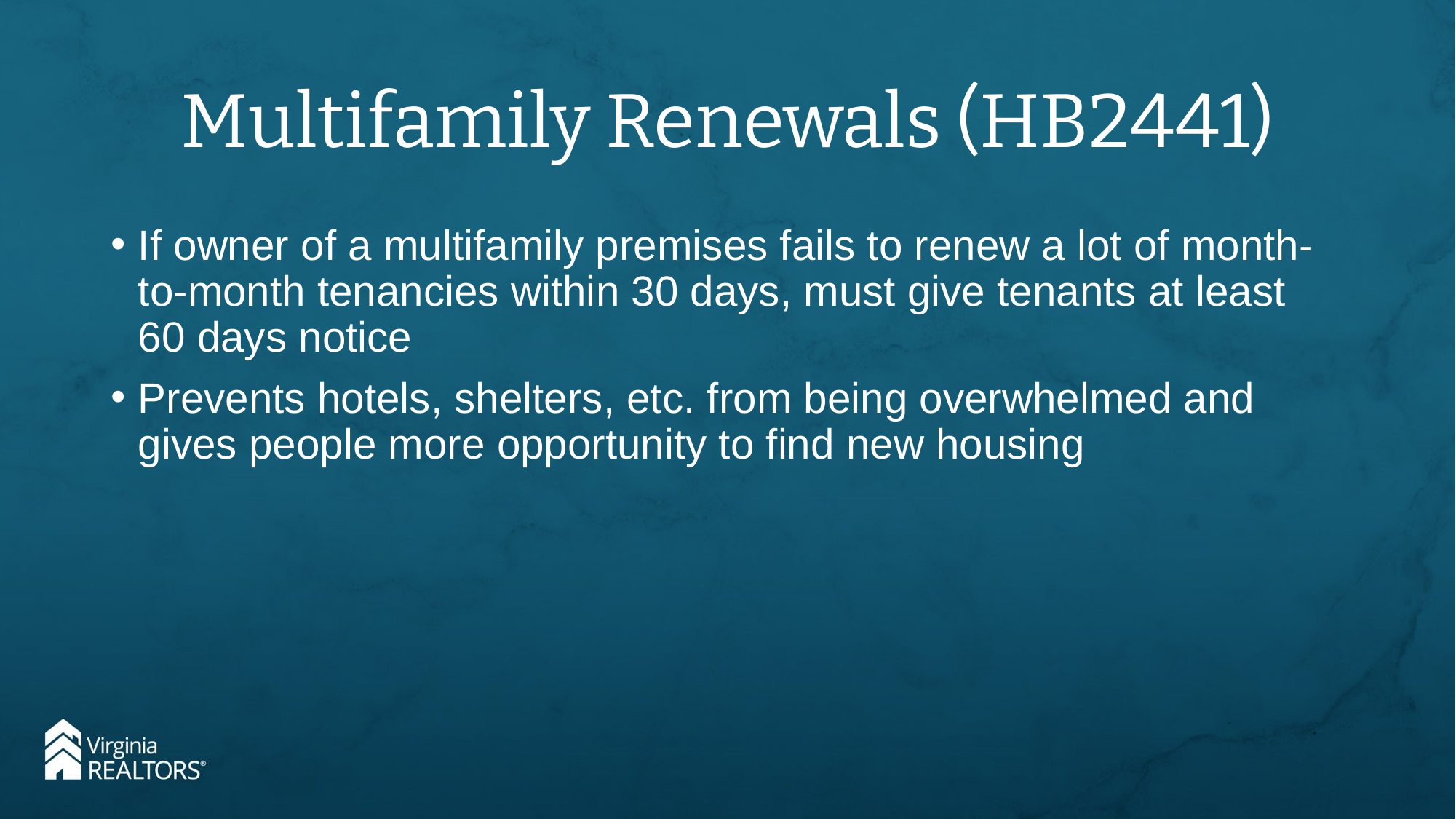

# Multifamily Renewals (HB2441)
If owner of a multifamily premises fails to renew a lot of month-to-month tenancies within 30 days, must give tenants at least 60 days notice
Prevents hotels, shelters, etc. from being overwhelmed and gives people more opportunity to find new housing